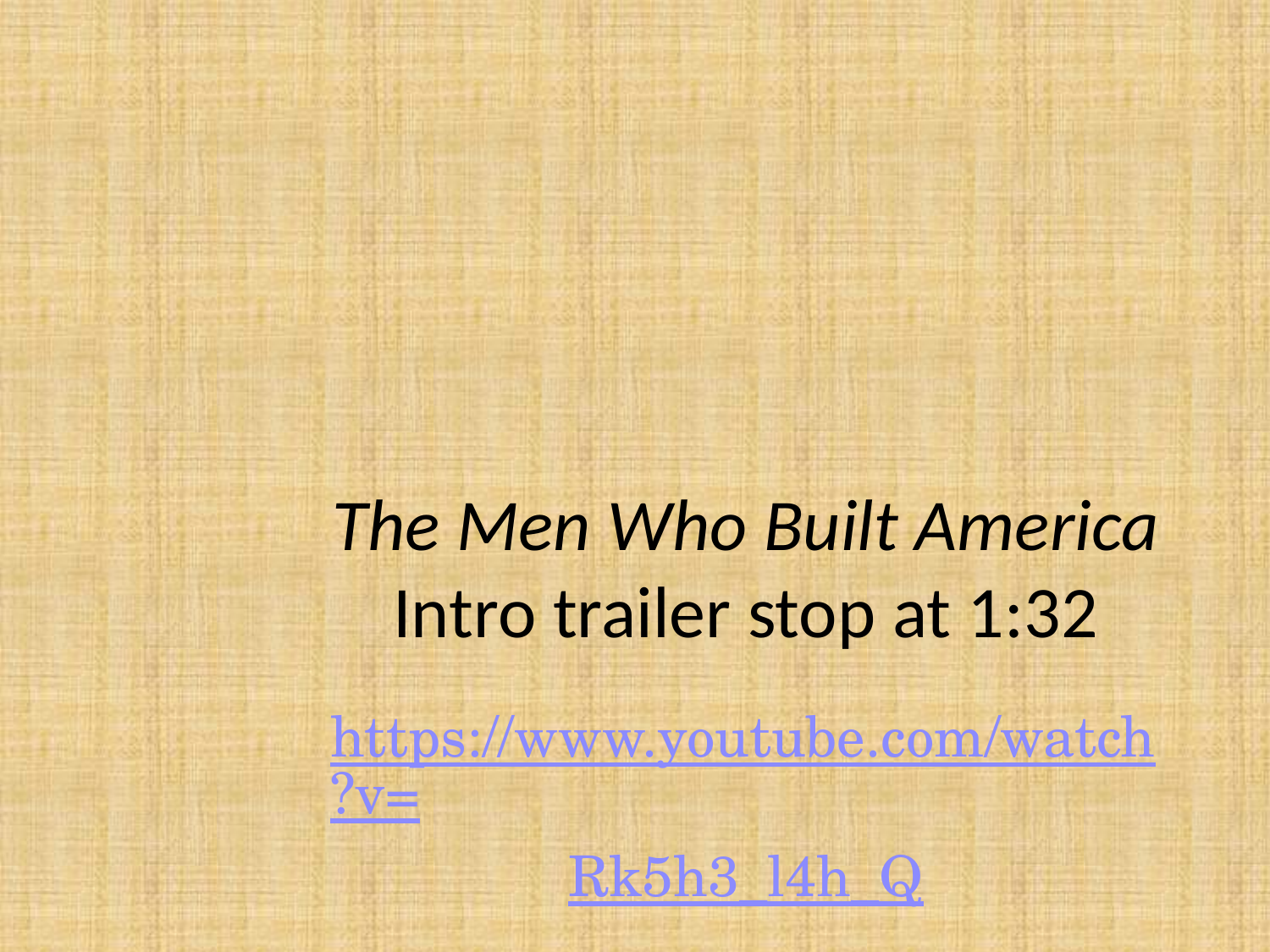

# The Men Who Built America Intro trailer stop at 1:32
https://www.youtube.com/watch?v=Rk5h3_l4h_Q